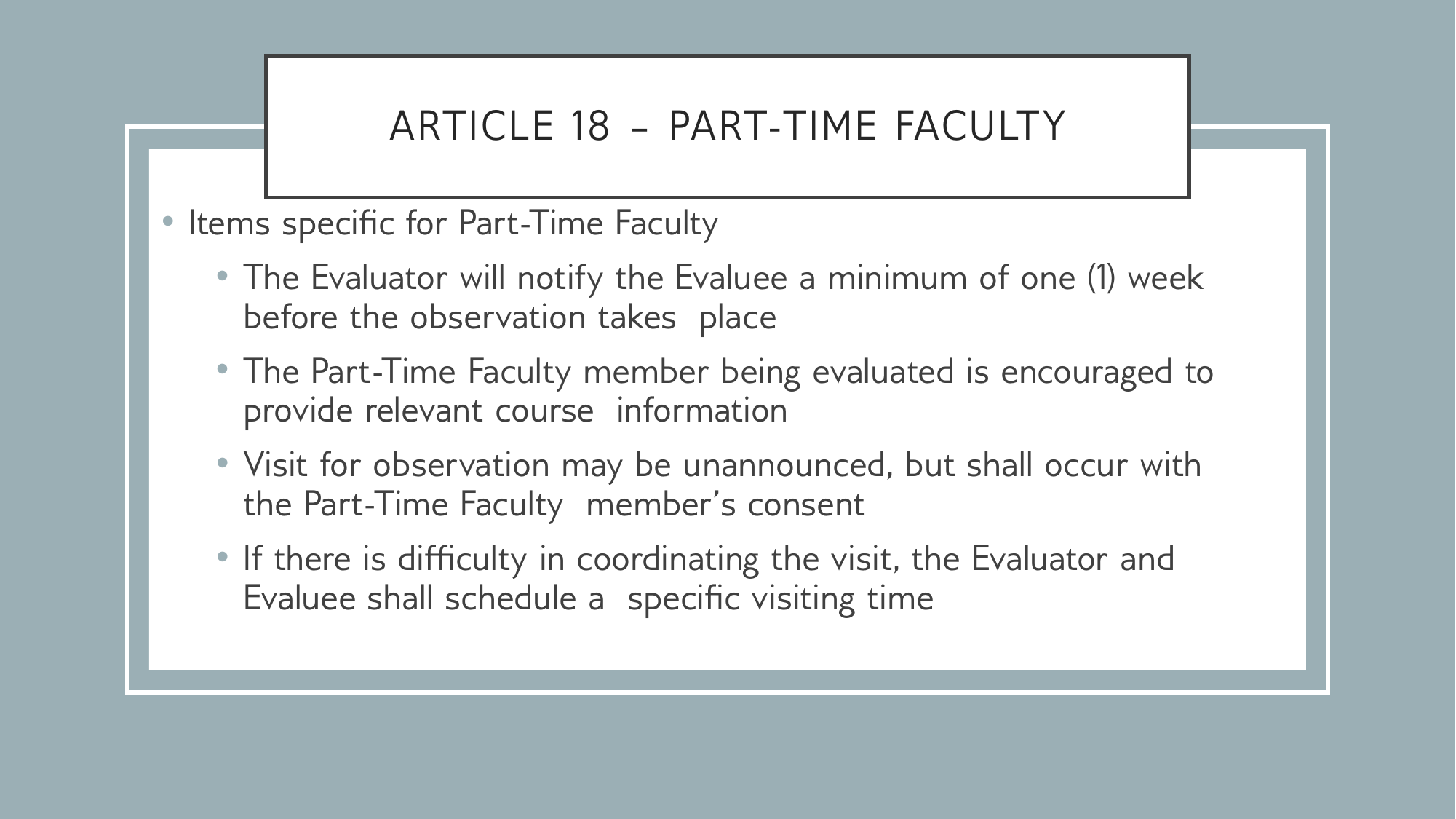

# Article 18 – Part-Time Faculty

Items specific for Part-Time Faculty
The Evaluator will notify the Evaluee a minimum of one (1) week before the observation takes  place
The Part-Time Faculty member being evaluated is encouraged to provide relevant course  information
Visit for observation may be unannounced, but shall occur with the Part-Time Faculty  member’s consent
If there is difficulty in coordinating the visit, the Evaluator and Evaluee shall schedule a  specific visiting time